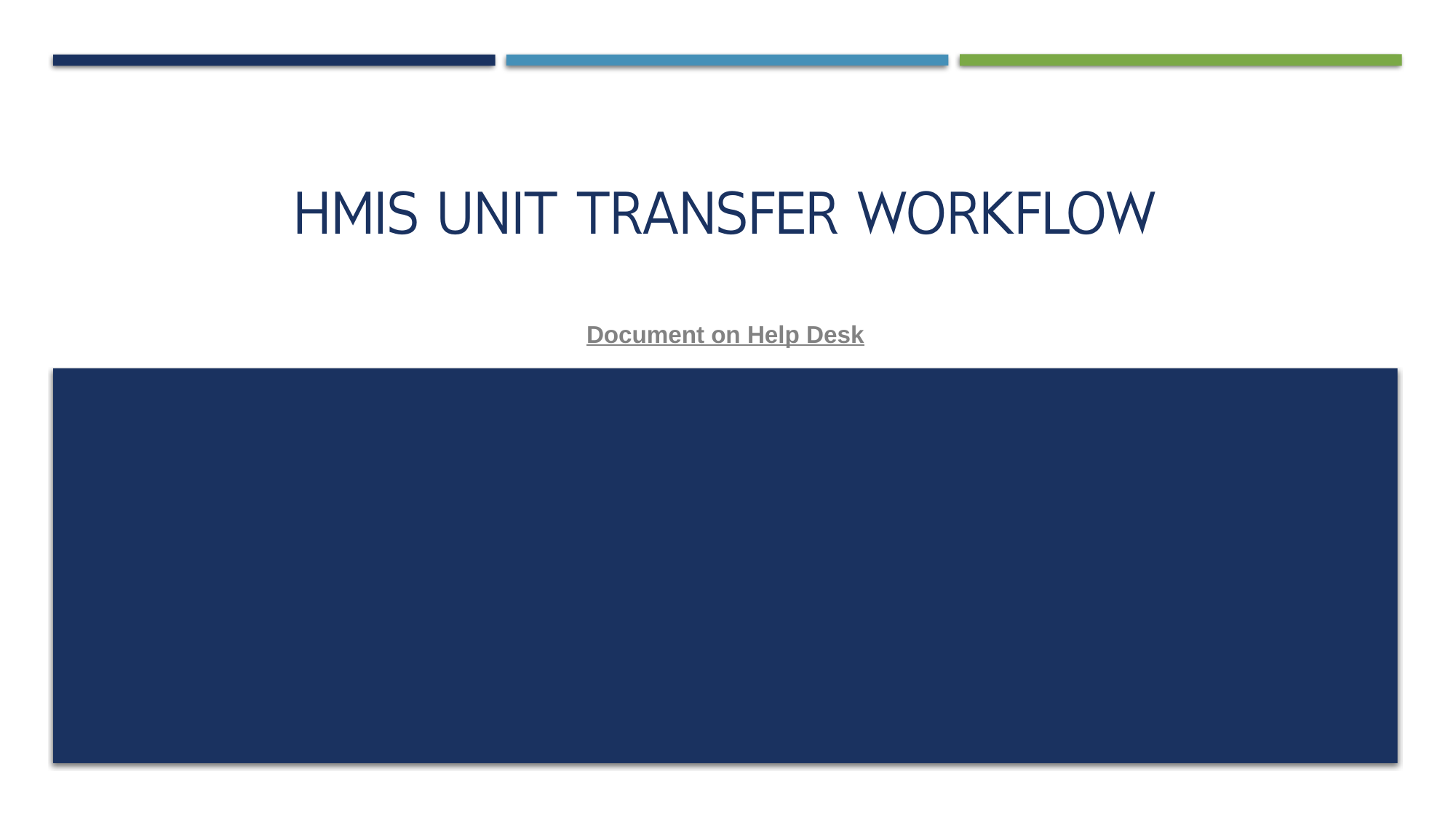

# HMIS Unit Transfer Workflow
Document on Help Desk